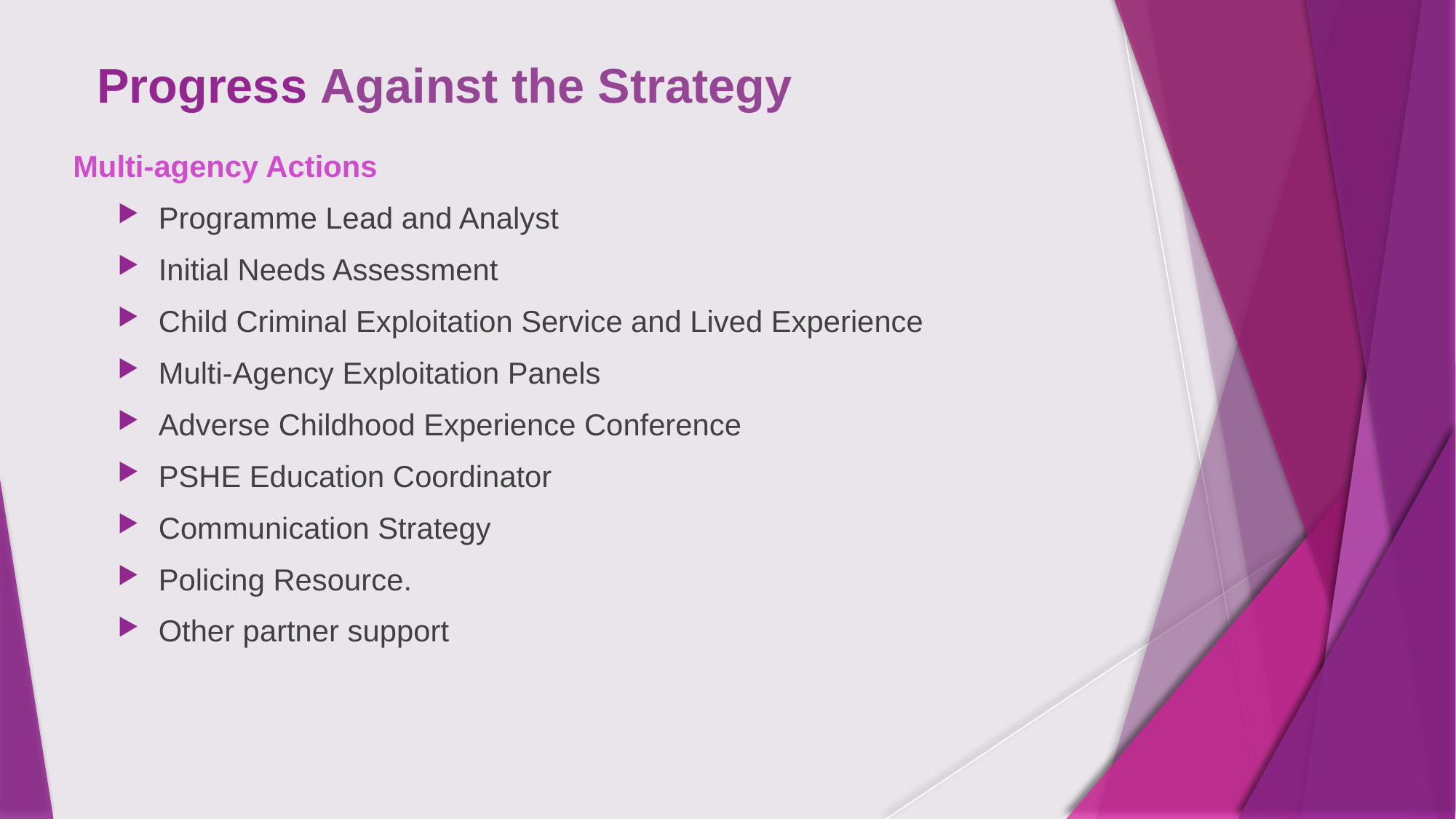

# Progress Against the Strategy
Multi-agency Actions
Programme Lead and Analyst
Initial Needs Assessment
Child Criminal Exploitation Service and Lived Experience
Multi-Agency Exploitation Panels
Adverse Childhood Experience Conference
PSHE Education Coordinator
Communication Strategy
Policing Resource.
Other partner support